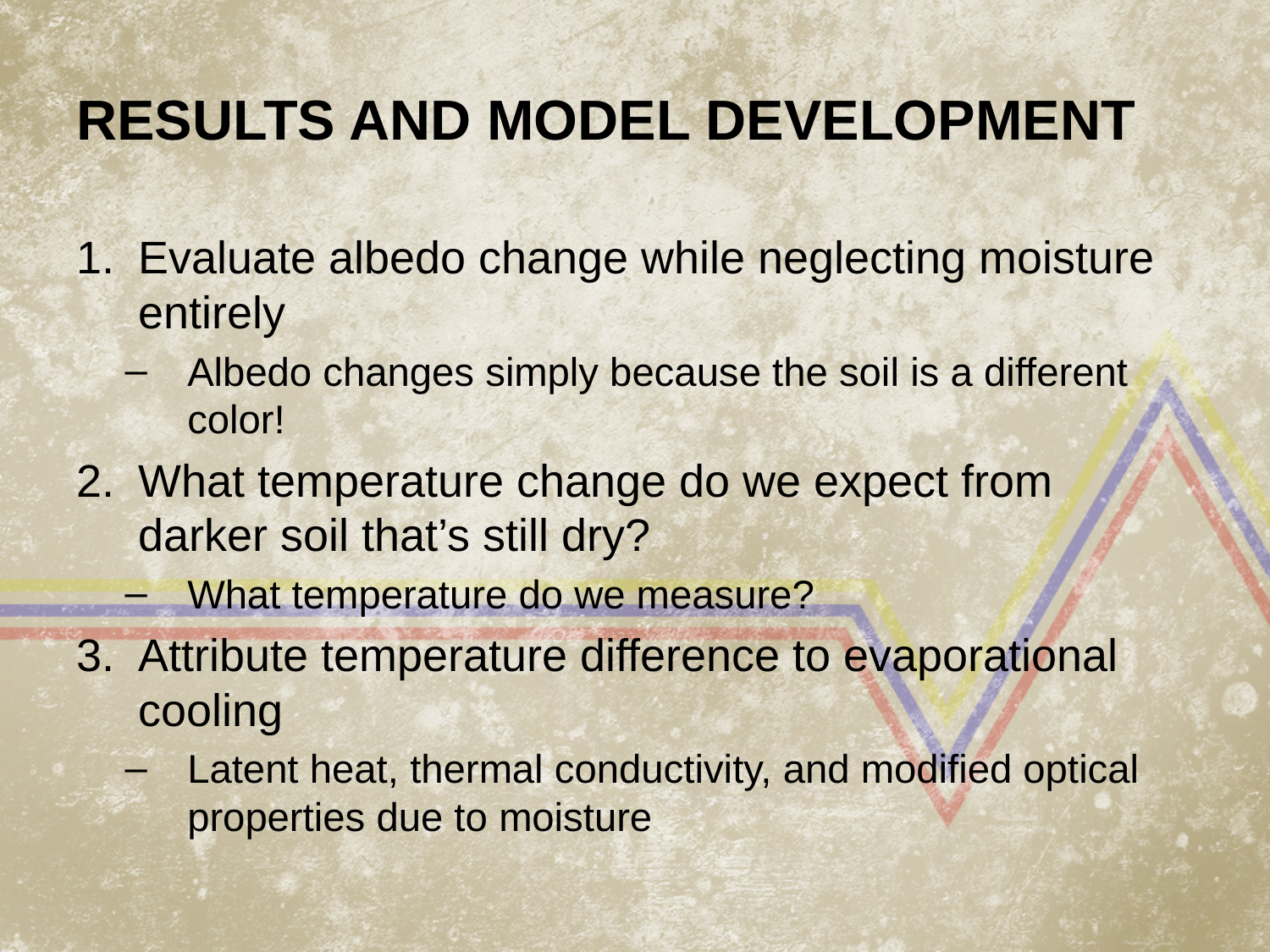

# RESULTS AND MODEL DEVELOPMENT
Evaluate albedo change while neglecting moisture entirely
Albedo changes simply because the soil is a different color!
What temperature change do we expect from darker soil that’s still dry?
What temperature do we measure?
Attribute temperature difference to evaporational cooling
Latent heat, thermal conductivity, and modified optical properties due to moisture